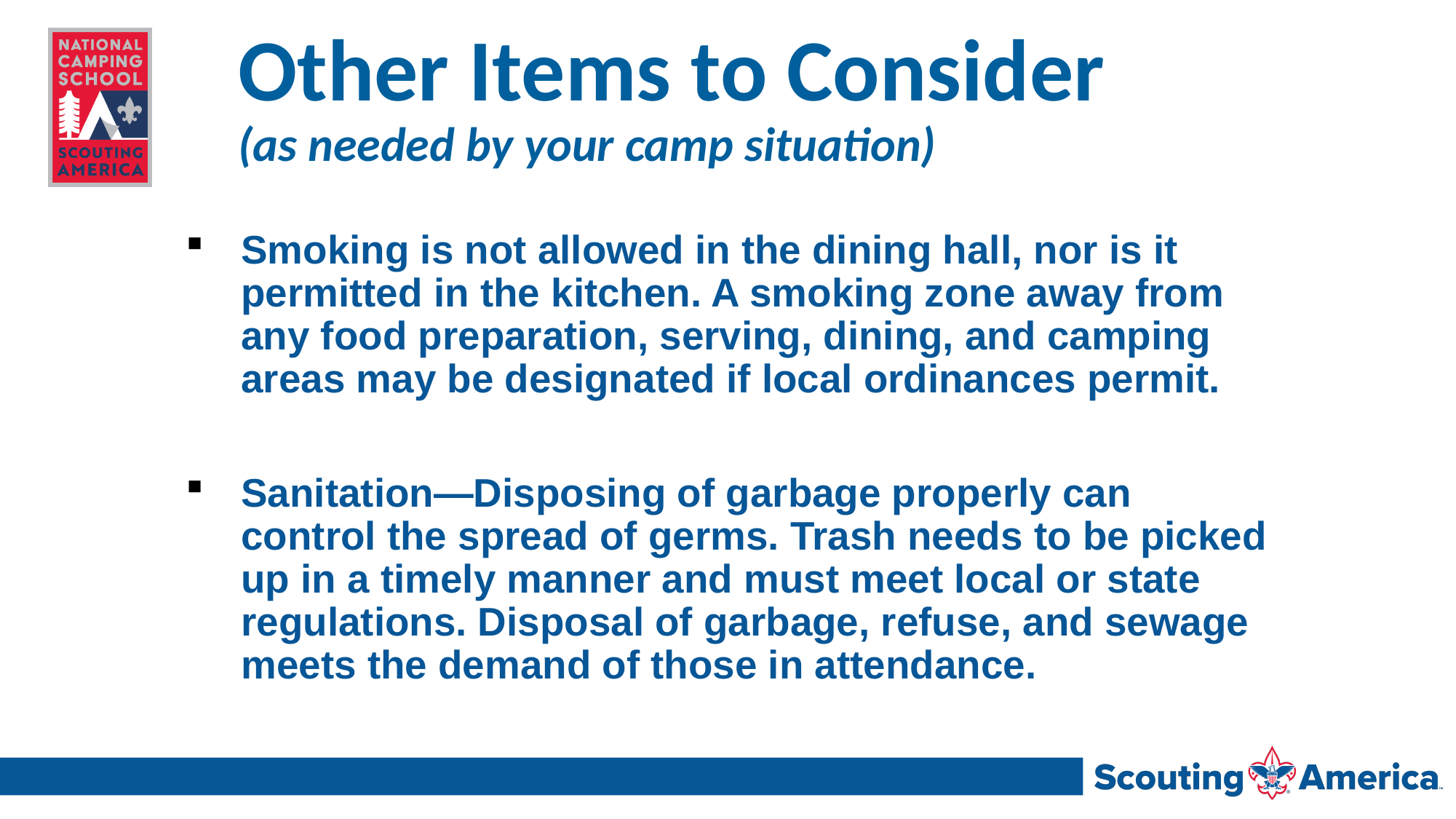

# Other Items to Consider (as needed by your camp situation)
Smoking is not allowed in the dining hall, nor is it permitted in the kitchen. A smoking zone away from any food preparation, serving, dining, and camping areas may be designated if local ordinances permit.

Sanitation—Disposing of garbage properly can control the spread of germs. Trash needs to be picked up in a timely manner and must meet local or state regulations. Disposal of garbage, refuse, and sewage meets the demand of those in attendance.